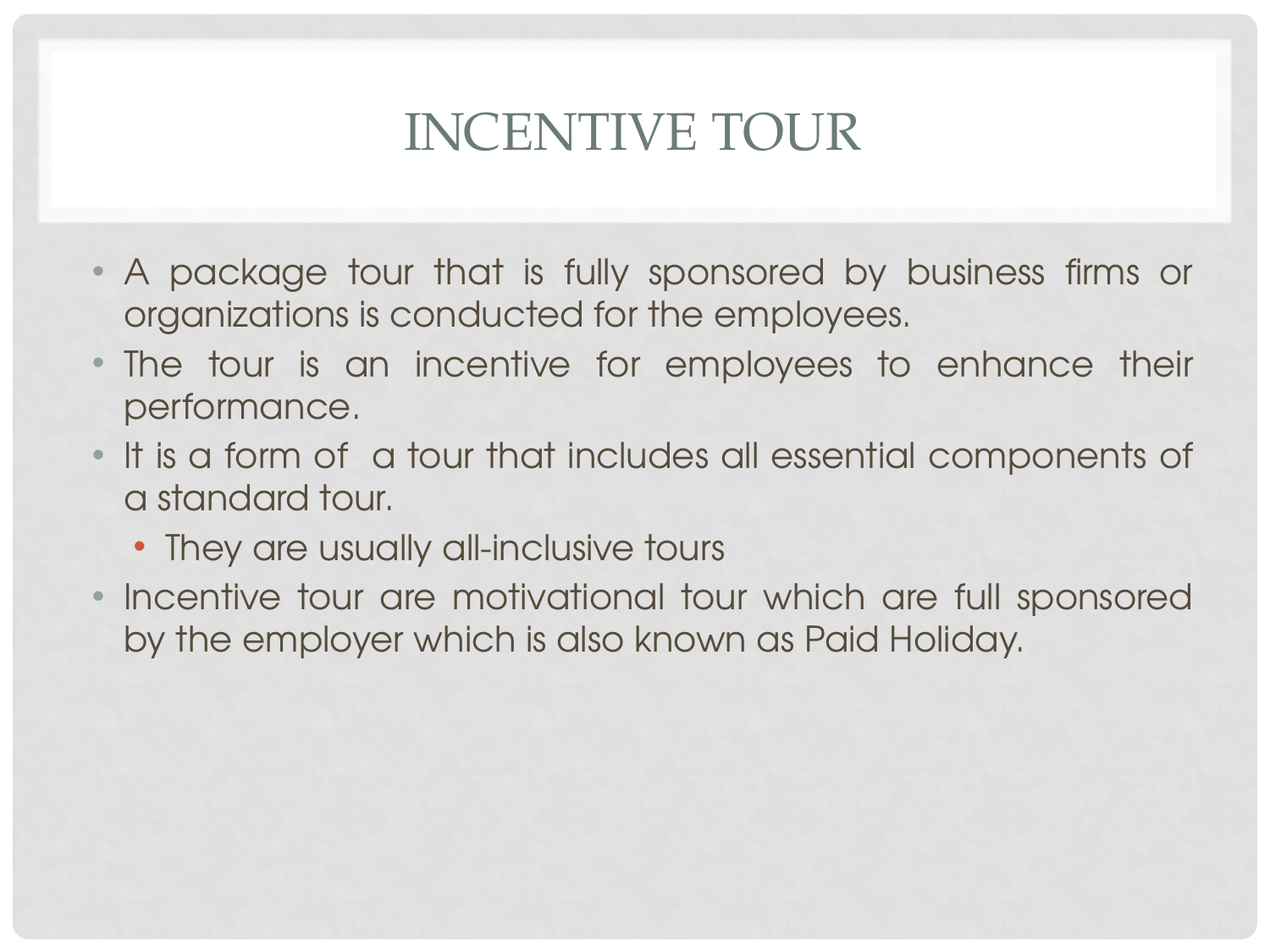

# Incentive tour
A package tour that is fully sponsored by business firms or organizations is conducted for the employees.
The tour is an incentive for employees to enhance their performance.
It is a form of  a tour that includes all essential components of a standard tour.
They are usually all-inclusive tours
Incentive tour are motivational tour which are full sponsored by the employer which is also known as Paid Holiday.